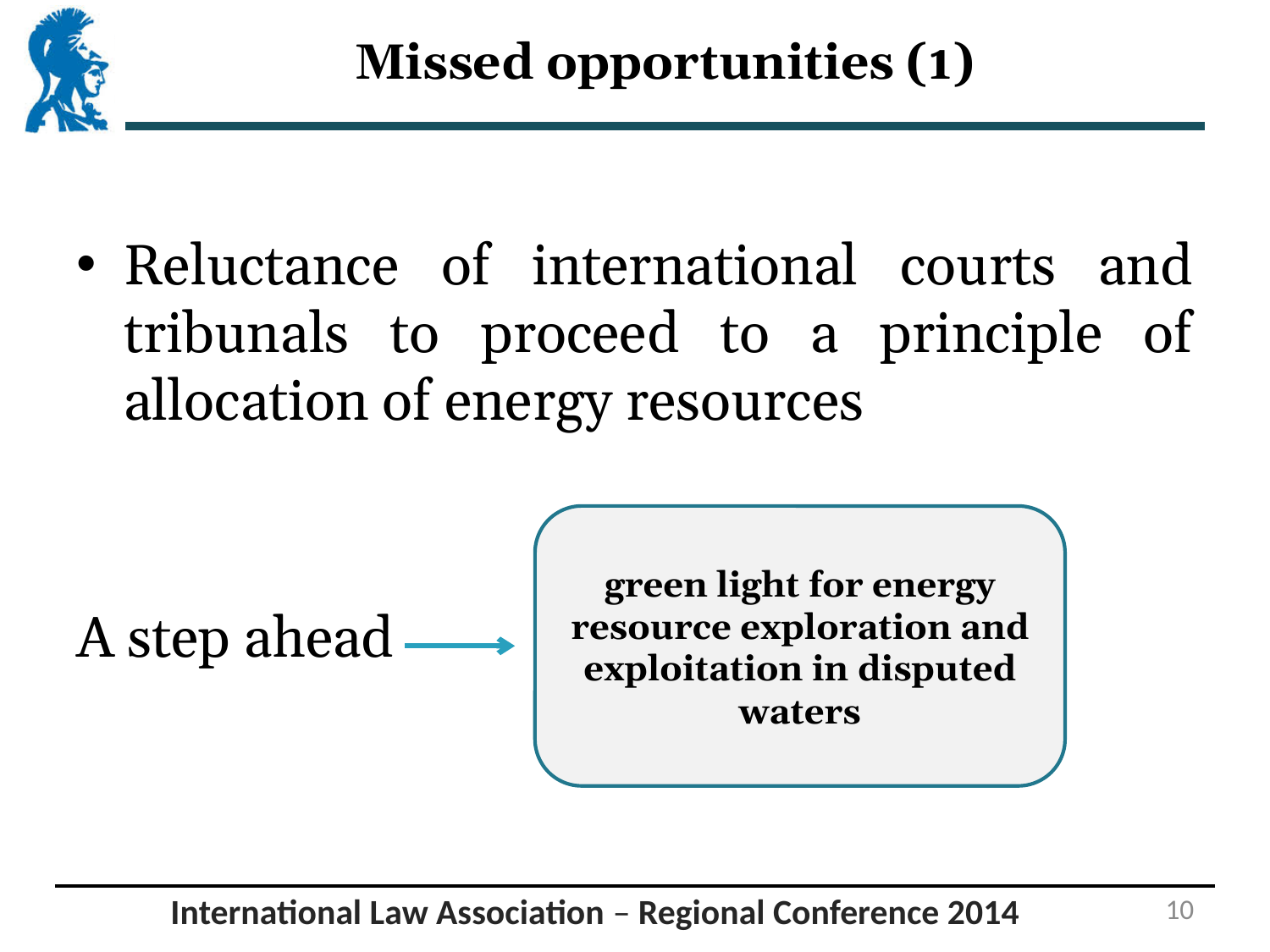

Reluctance of international courts and tribunals to proceed to a principle of allocation of energy resources

A step ahead

Missed opportunities (1)

green light for energy resource exploration and exploitation in disputed waters

10
International Law Association – Regional Conference 2014